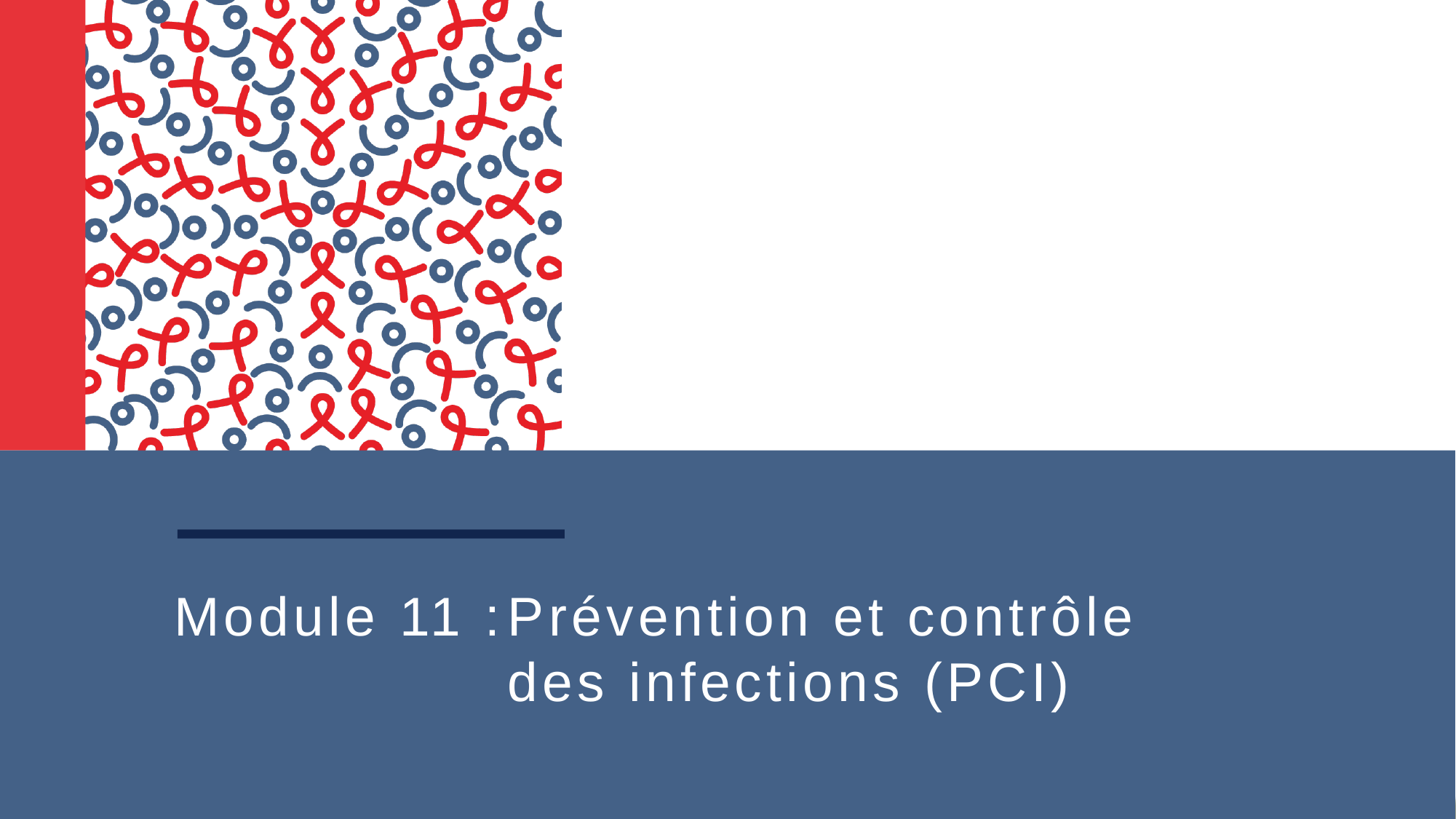

# Module 11 :	Prévention et contrôle des infections (PCI)